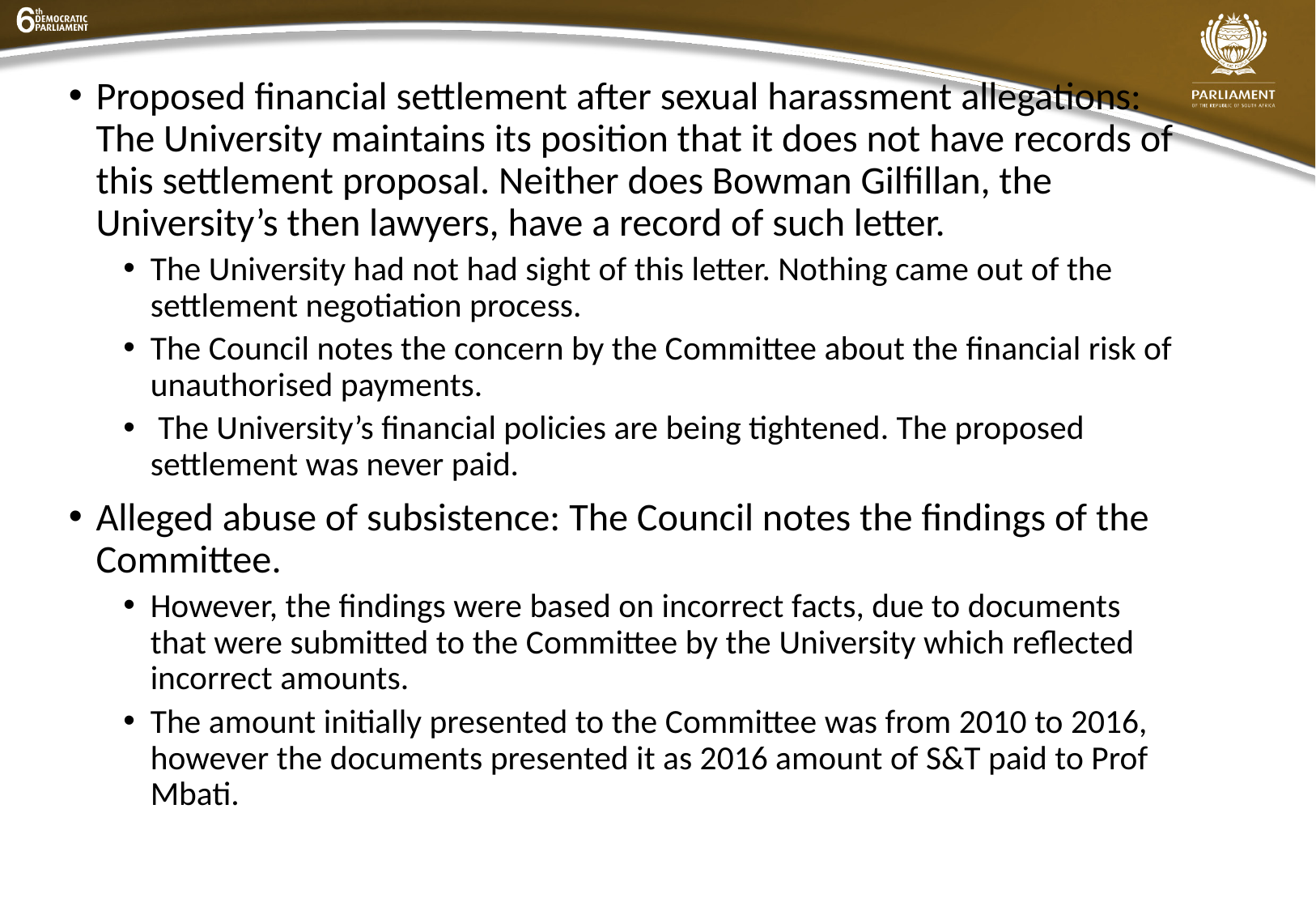

Proposed financial settlement after sexual harassment allegations: The University maintains its position that it does not have records of this settlement proposal. Neither does Bowman Gilfillan, the University’s then lawyers, have a record of such letter.
The University had not had sight of this letter. Nothing came out of the settlement negotiation process.
The Council notes the concern by the Committee about the financial risk of unauthorised payments.
 The University’s financial policies are being tightened. The proposed settlement was never paid.
Alleged abuse of subsistence: The Council notes the findings of the Committee.
However, the findings were based on incorrect facts, due to documents that were submitted to the Committee by the University which reflected incorrect amounts.
The amount initially presented to the Committee was from 2010 to 2016, however the documents presented it as 2016 amount of S&T paid to Prof Mbati.